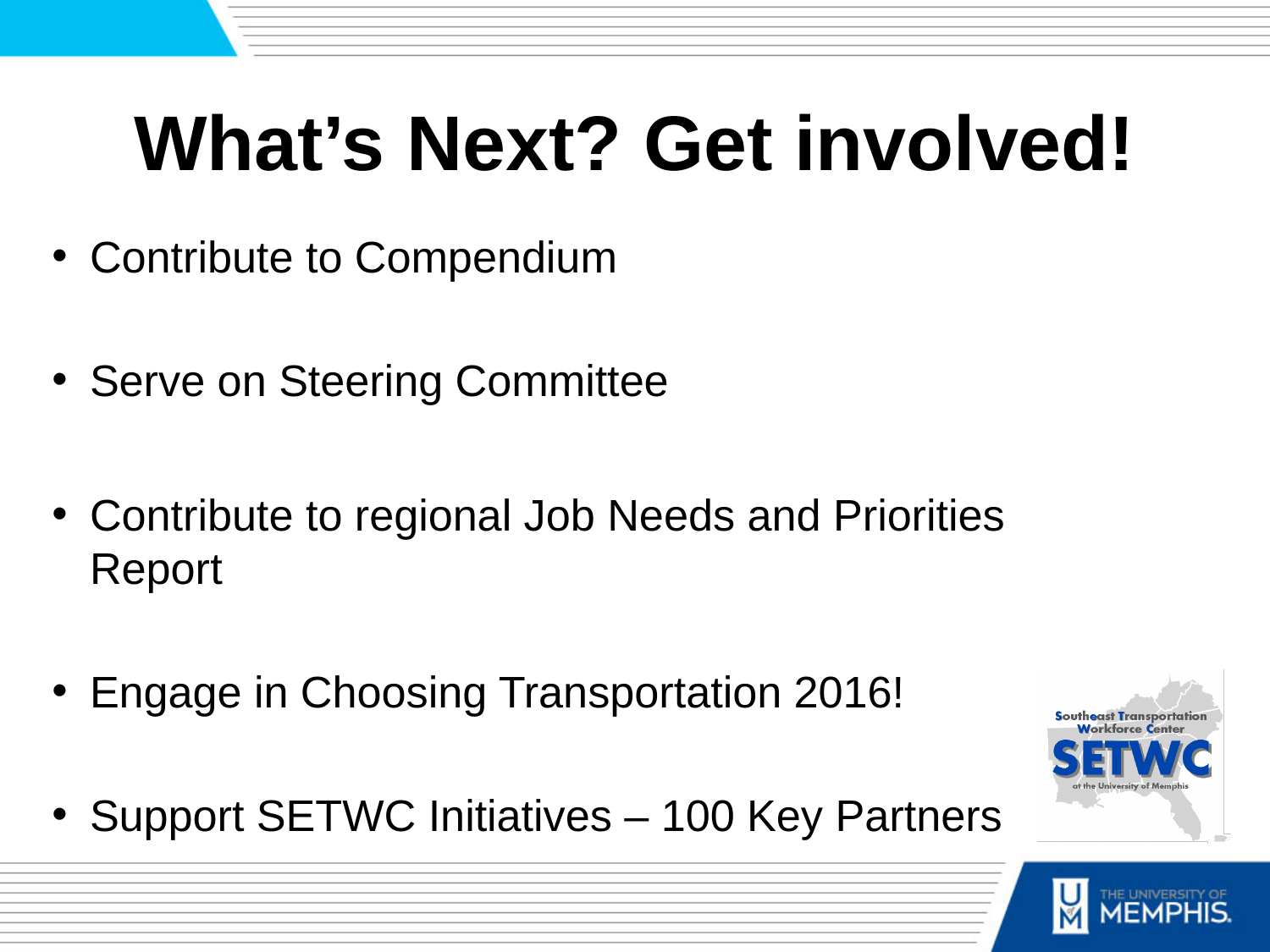

# What’s Next? Get involved!
Contribute to Compendium

Serve on Steering Committee

Contribute to regional Job Needs and Priorities Report

Engage in Choosing Transportation 2016!

Support SETWC Initiatives – 100 Key Partners